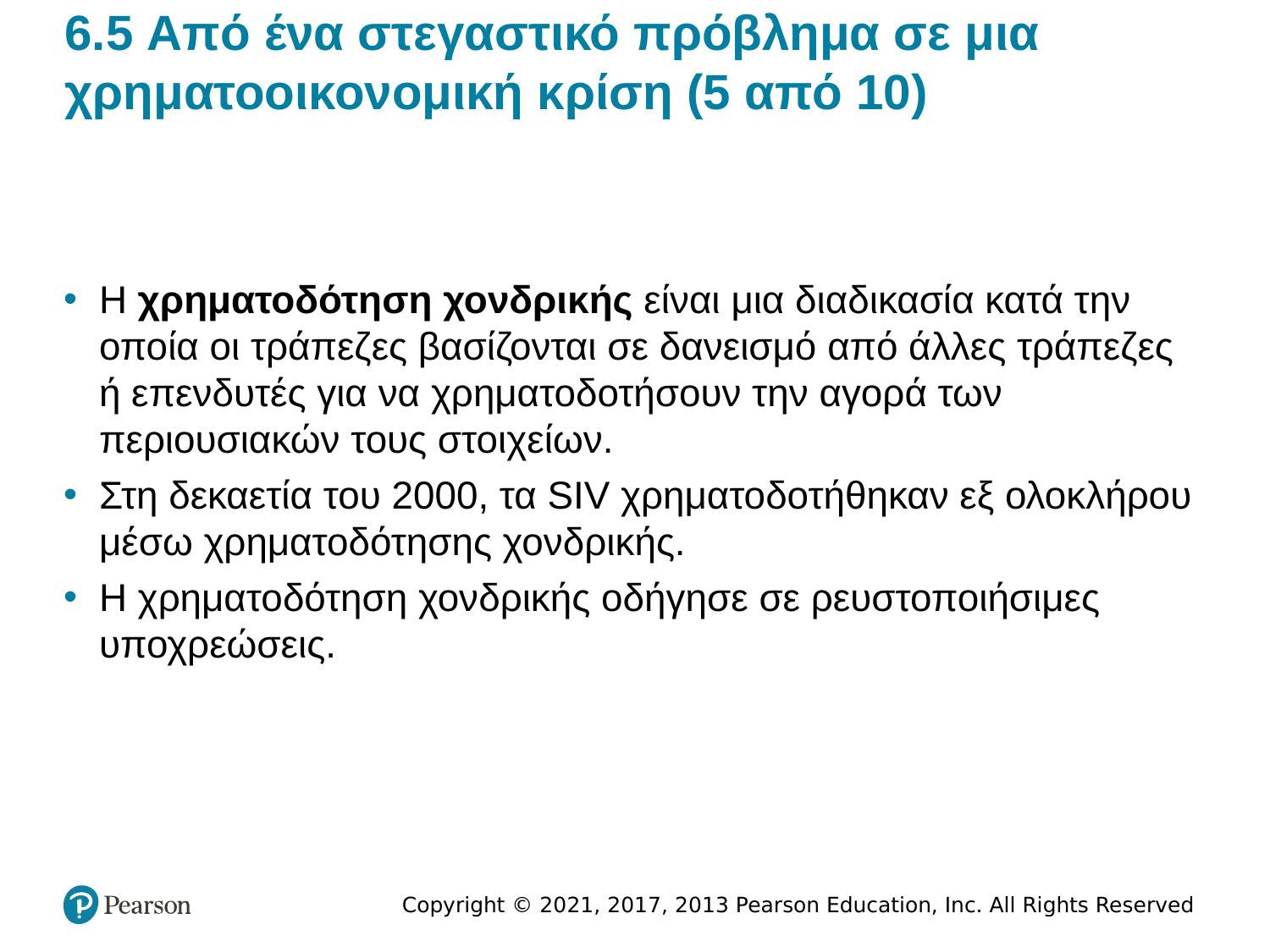

# 6.5 Από ένα στεγαστικό πρόβλημα σε μια χρηματοοικονομική κρίση (5 από 10)
Η χρηματοδότηση χονδρικής είναι μια διαδικασία κατά την οποία οι τράπεζες βασίζονται σε δανεισμό από άλλες τράπεζες ή επενδυτές για να χρηματοδοτήσουν την αγορά των περιουσιακών τους στοιχείων.
Στη δεκαετία του 2000, τα SIV χρηματοδοτήθηκαν εξ ολοκλήρου μέσω χρηματοδότησης χονδρικής.
Η χρηματοδότηση χονδρικής οδήγησε σε ρευστοποιήσιμες υποχρεώσεις.